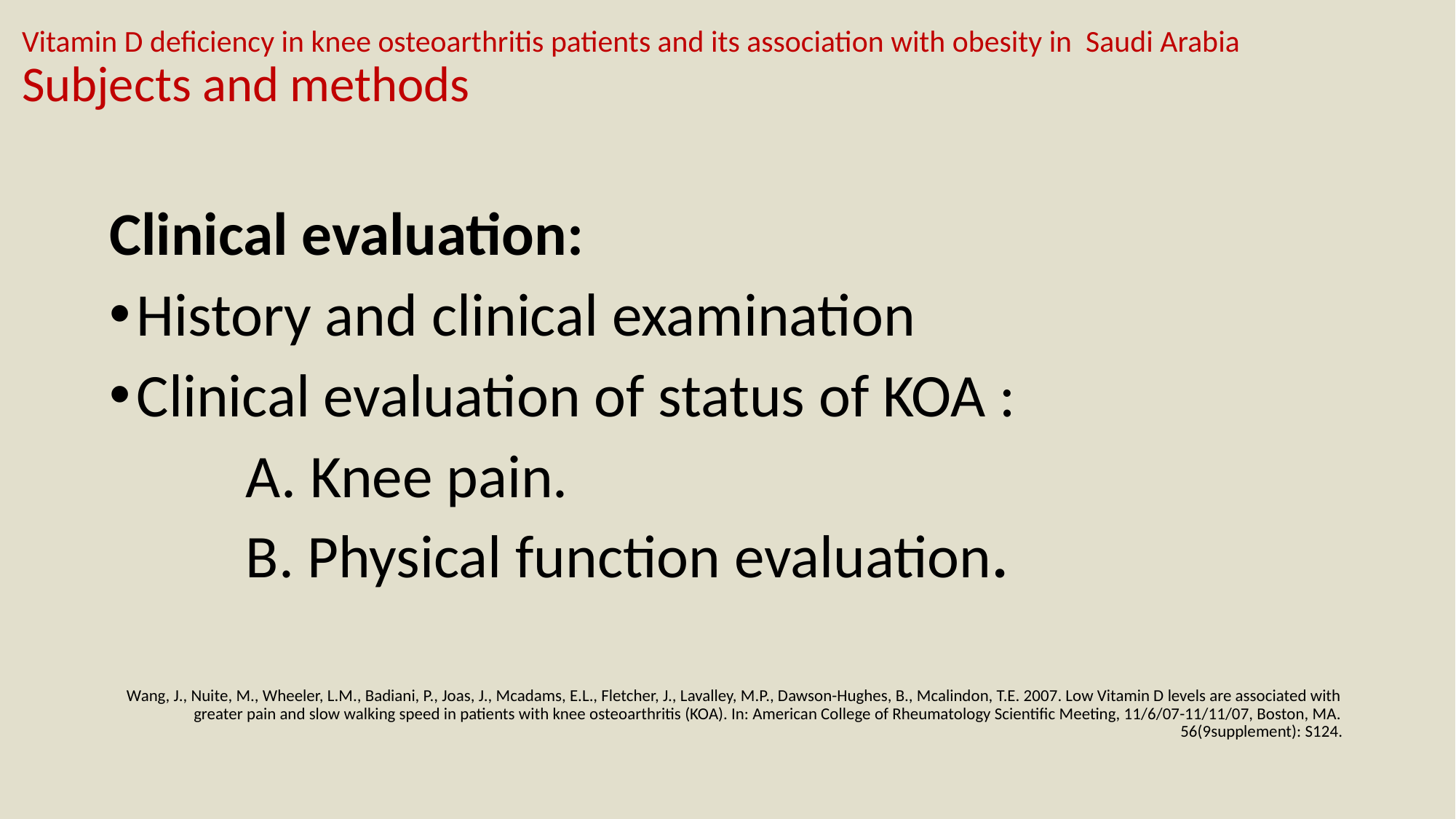

# Vitamin D deficiency in knee osteoarthritis patients and its association with obesity in  Saudi Arabia Subjects and methods
Clinical evaluation:
History and clinical examination
Clinical evaluation of status of KOA :
          A. Knee pain.
          B. Physical function evaluation.

Wang, J., Nuite, M., Wheeler, L.M., Badiani, P., Joas, J., Mcadams, E.L., Fletcher, J., Lavalley, M.P., Dawson-Hughes, B., Mcalindon, T.E. 2007. Low Vitamin D levels are associated with greater pain and slow walking speed in patients with knee osteoarthritis (KOA). In: American College of Rheumatology Scientific Meeting, 11/6/07-11/11/07, Boston, MA. 56(9supplement): S124.